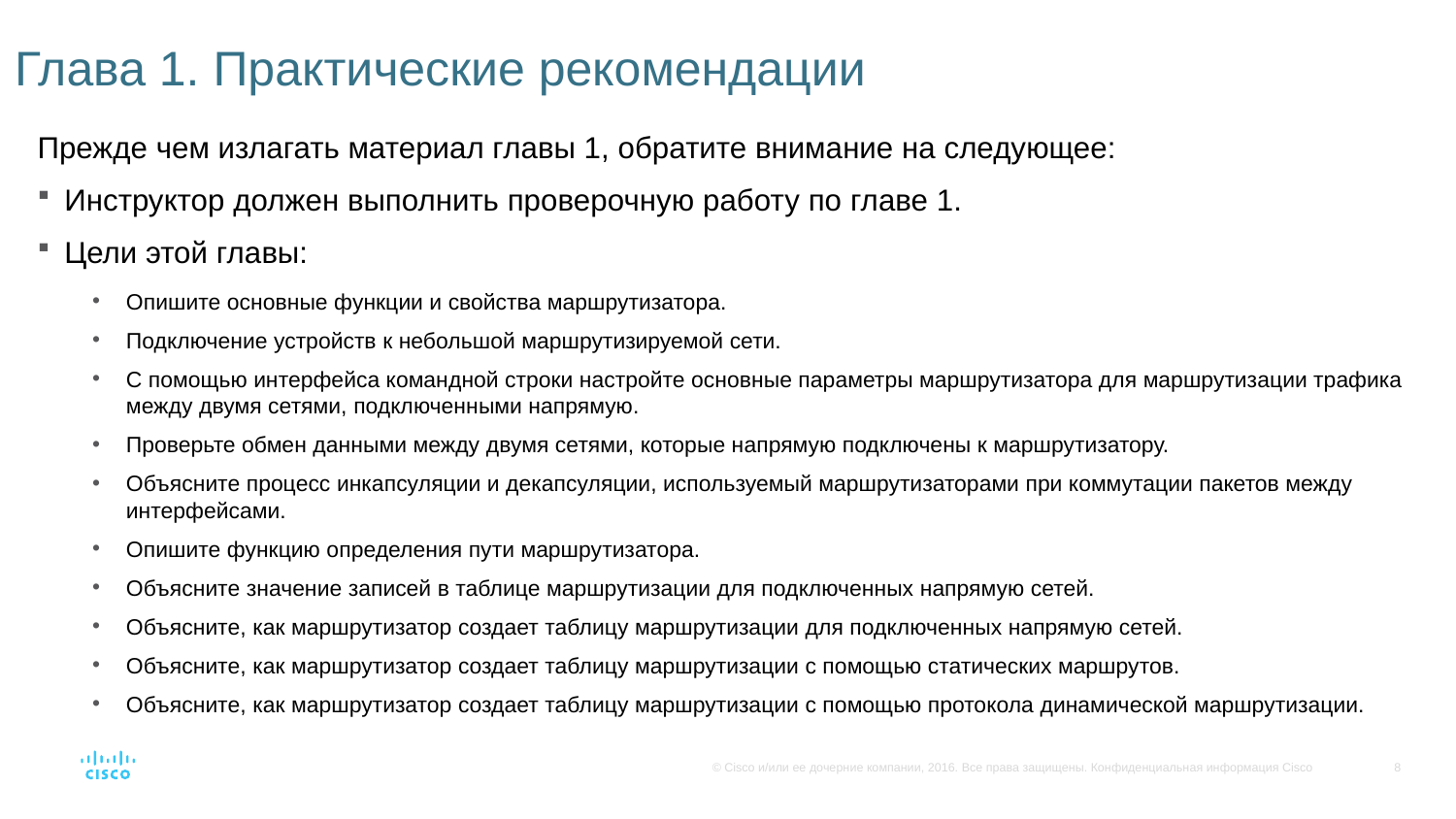

# Глава 1. Практические рекомендации
Прежде чем излагать материал главы 1, обратите внимание на следующее:
Инструктор должен выполнить проверочную работу по главе 1.
Цели этой главы:
Опишите основные функции и свойства маршрутизатора.
Подключение устройств к небольшой маршрутизируемой сети.
С помощью интерфейса командной строки настройте основные параметры маршрутизатора для маршрутизации трафика между двумя сетями, подключенными напрямую.
Проверьте обмен данными между двумя сетями, которые напрямую подключены к маршрутизатору.
Объясните процесс инкапсуляции и декапсуляции, используемый маршрутизаторами при коммутации пакетов между интерфейсами.
Опишите функцию определения пути маршрутизатора.
Объясните значение записей в таблице маршрутизации для подключенных напрямую сетей.
Объясните, как маршрутизатор создает таблицу маршрутизации для подключенных напрямую сетей.
Объясните, как маршрутизатор создает таблицу маршрутизации с помощью статических маршрутов.
Объясните, как маршрутизатор создает таблицу маршрутизации с помощью протокола динамической маршрутизации.